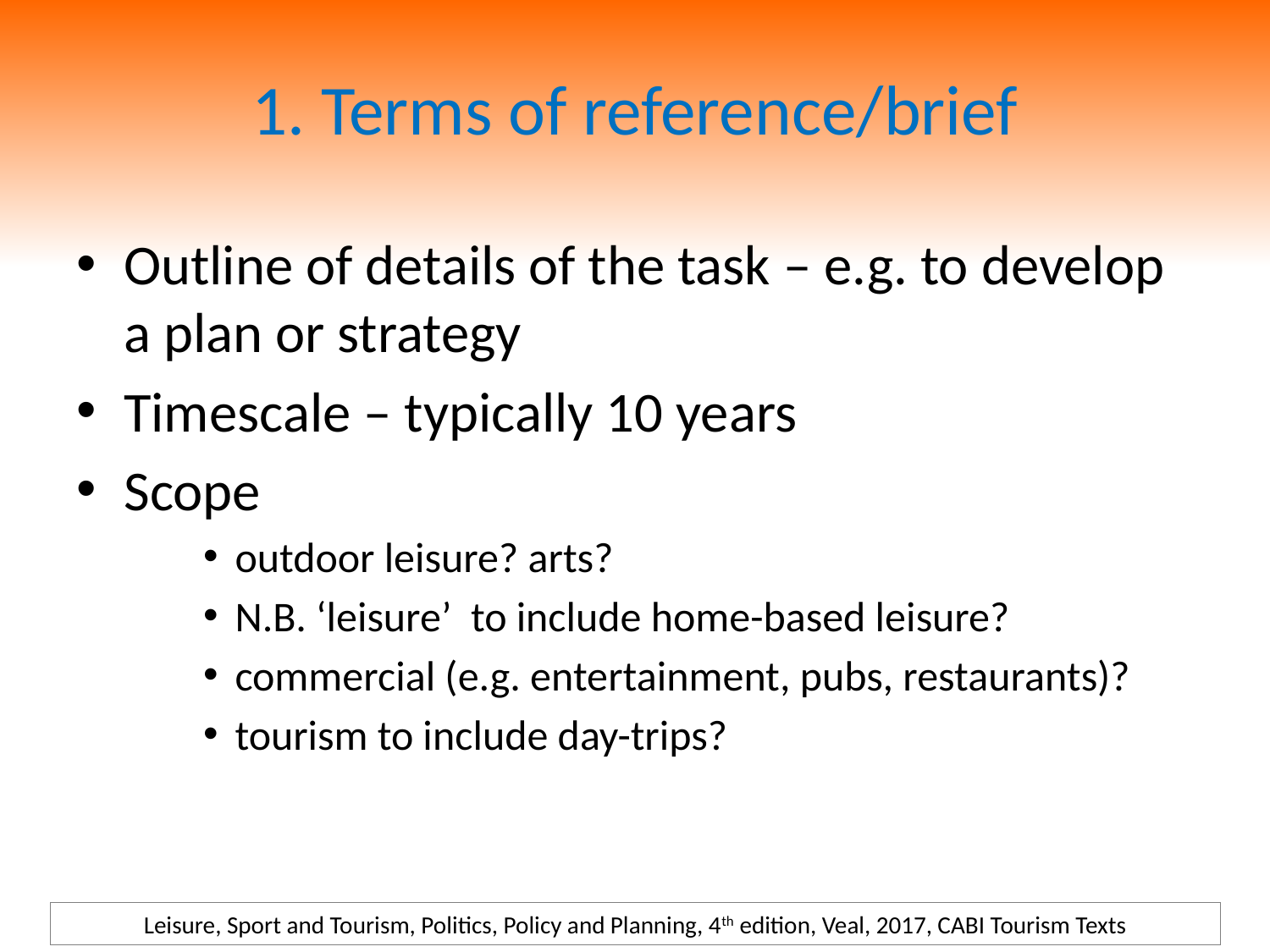

# 1. Terms of reference/brief
Outline of details of the task – e.g. to develop a plan or strategy
Timescale – typically 10 years
Scope
outdoor leisure? arts?
N.B. ‘leisure’  to include home-based leisure?
commercial (e.g. entertainment, pubs, restaurants)?
tourism to include day-trips?
Leisure, Sport and Tourism, Politics, Policy and Planning, 4th edition, Veal, 2017, CABI Tourism Texts